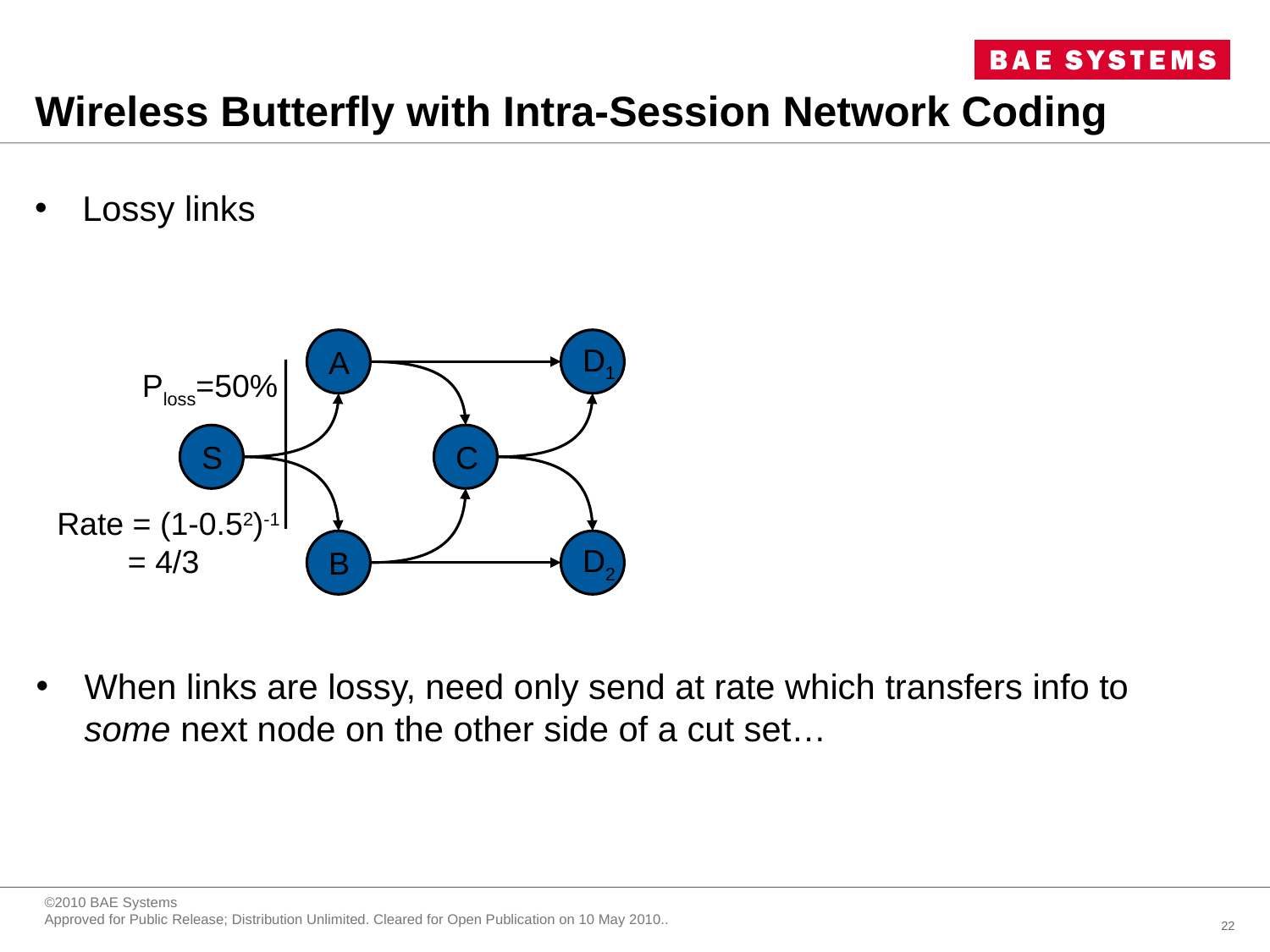

# Wireless Butterfly with Intra-Session Network Coding
Lossy links

A
D1
S
C
B
D2
Ploss=50%

Rate = (1-0.52)-1
        = 4/3
When links are lossy, need only send at rate which transfers info to some next node on the other side of a cut set…
22